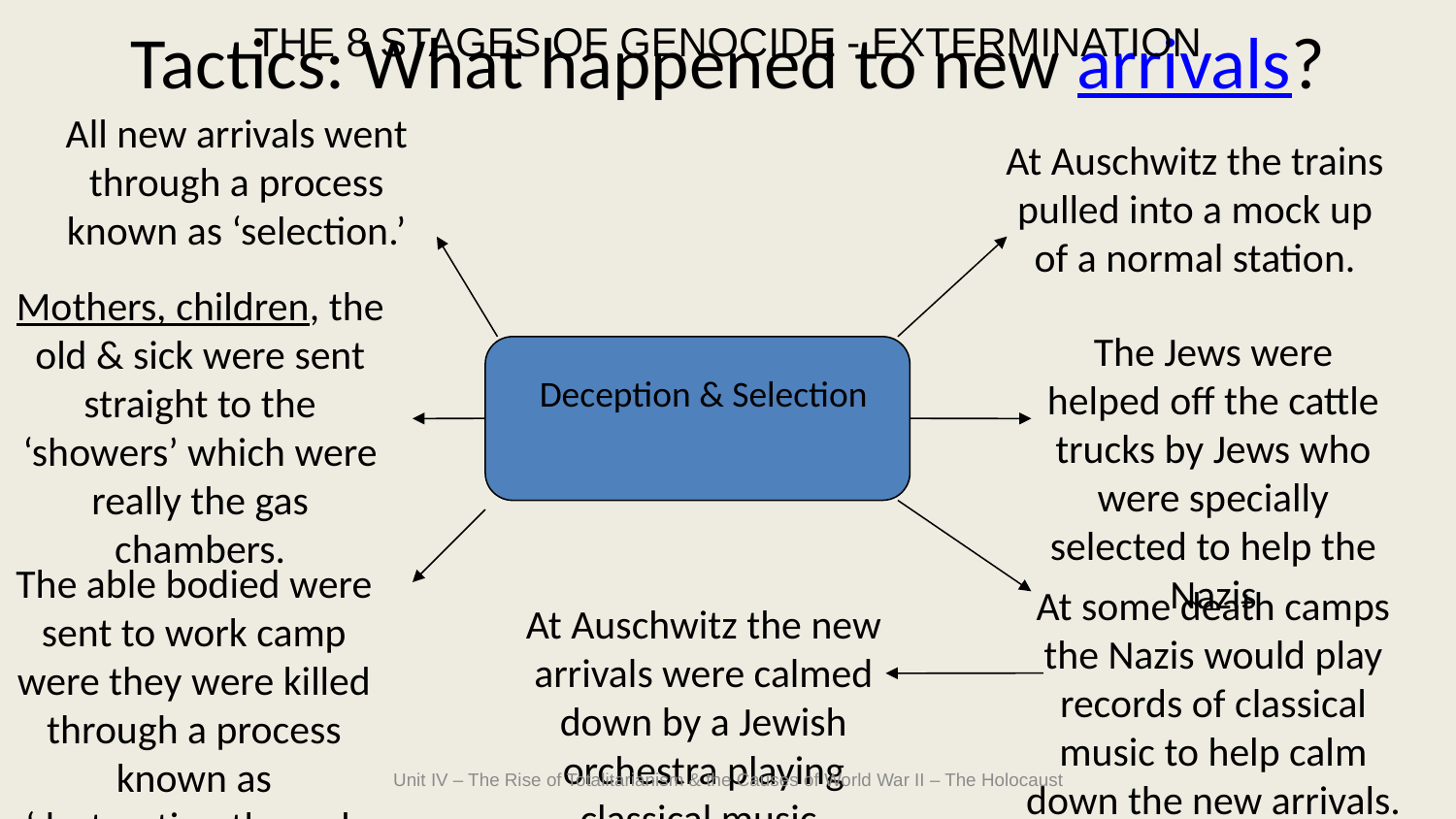

# Tactics: What happened to new arrivals?
THE 8 STAGES OF GENOCIDE - EXTERMINATION
All new arrivals went through a process known as ‘selection.’
At Auschwitz the trains pulled into a mock up of a normal station.

Mothers, children, the old & sick were sent straight to the ‘showers’ which were really the gas chambers.
The Jews were helped off the cattle trucks by Jews who were specially selected to help the Nazis

Deception & Selection

The able bodied were sent to work camp were they were killed through a process known as ‘destruction through work.’
At some death camps the Nazis would play records of classical music to help calm down the new arrivals.
At Auschwitz the new arrivals were calmed down by a Jewish orchestra playing classical music.

Unit IV – The Rise of Totalitarianism & the Causes of World War II – The Holocaust